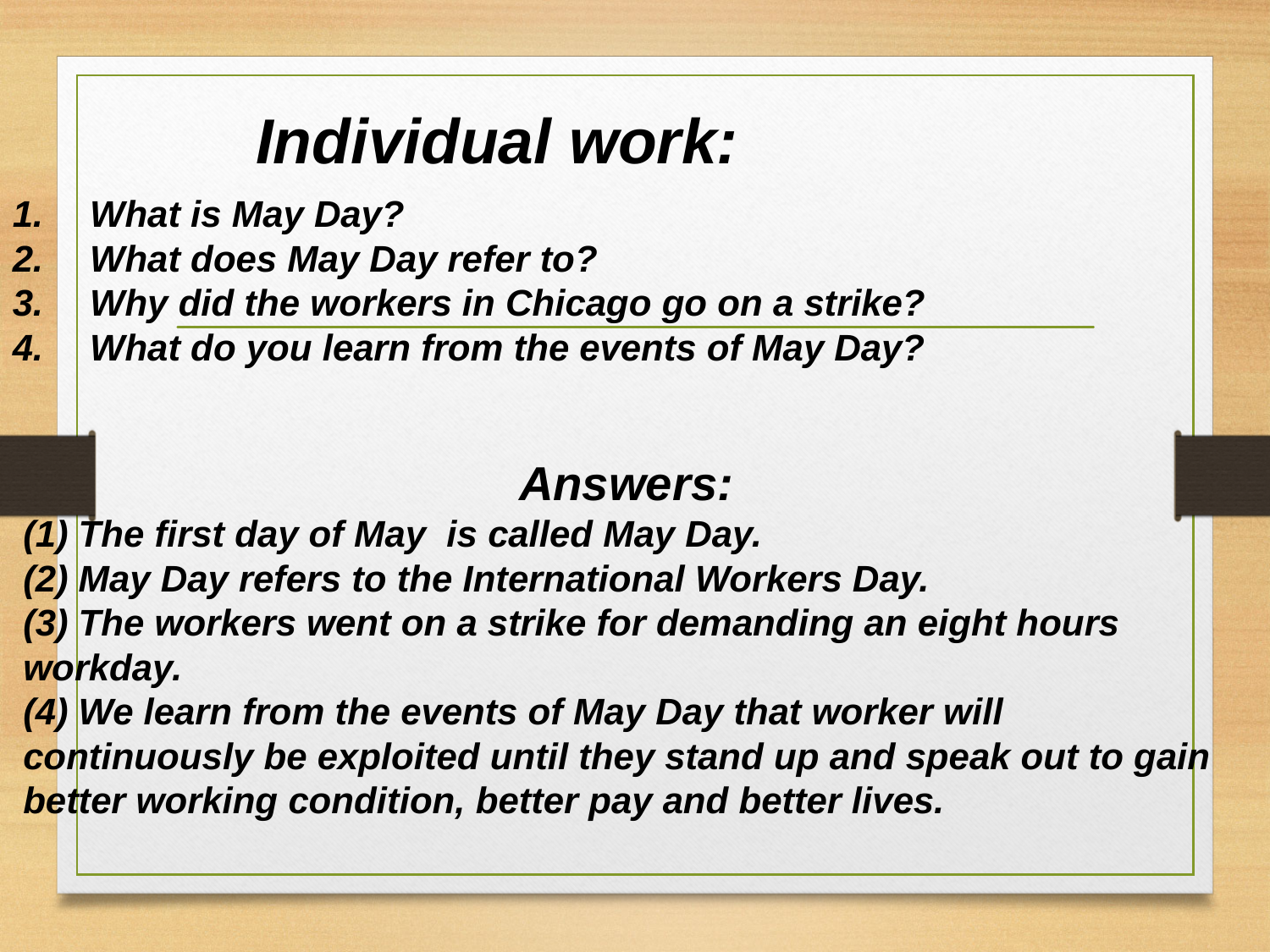

Individual work:
What is May Day?
What does May Day refer to?
Why did the workers in Chicago go on a strike?
What do you learn from the events of May Day?
Answers:
(1) The first day of May  is called May Day.
(2) May Day refers to the International Workers Day.
(3) The workers went on a strike for demanding an eight hours workday.
(4) We learn from the events of May Day that worker will continuously be exploited until they stand up and speak out to gain better working condition, better pay and better lives.